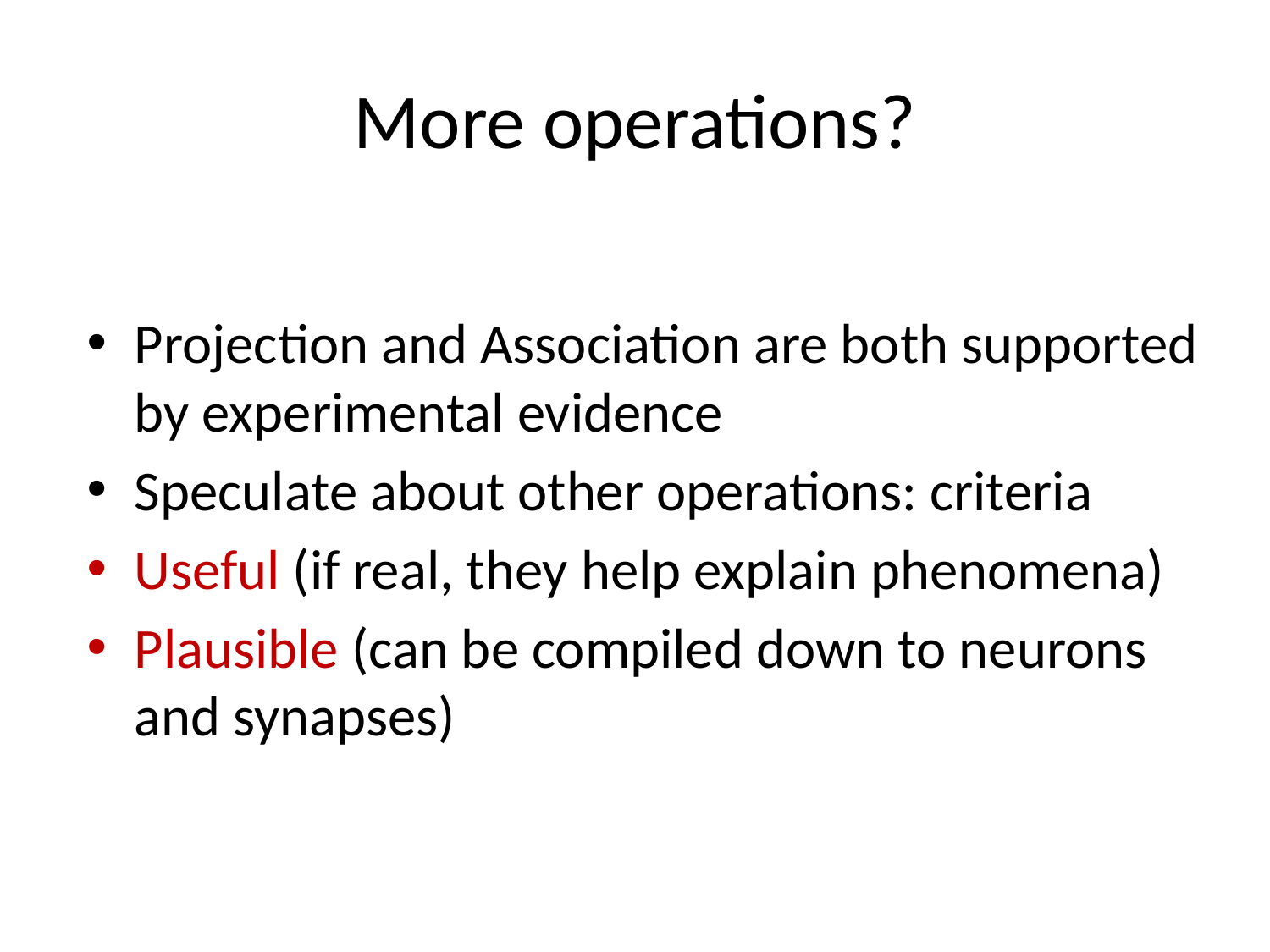

# More operations?

Projection and Association are both supported by experimental evidence
Speculate about other operations: criteria
Useful (if real, they help explain phenomena)
Plausible (can be compiled down to neurons and synapses)